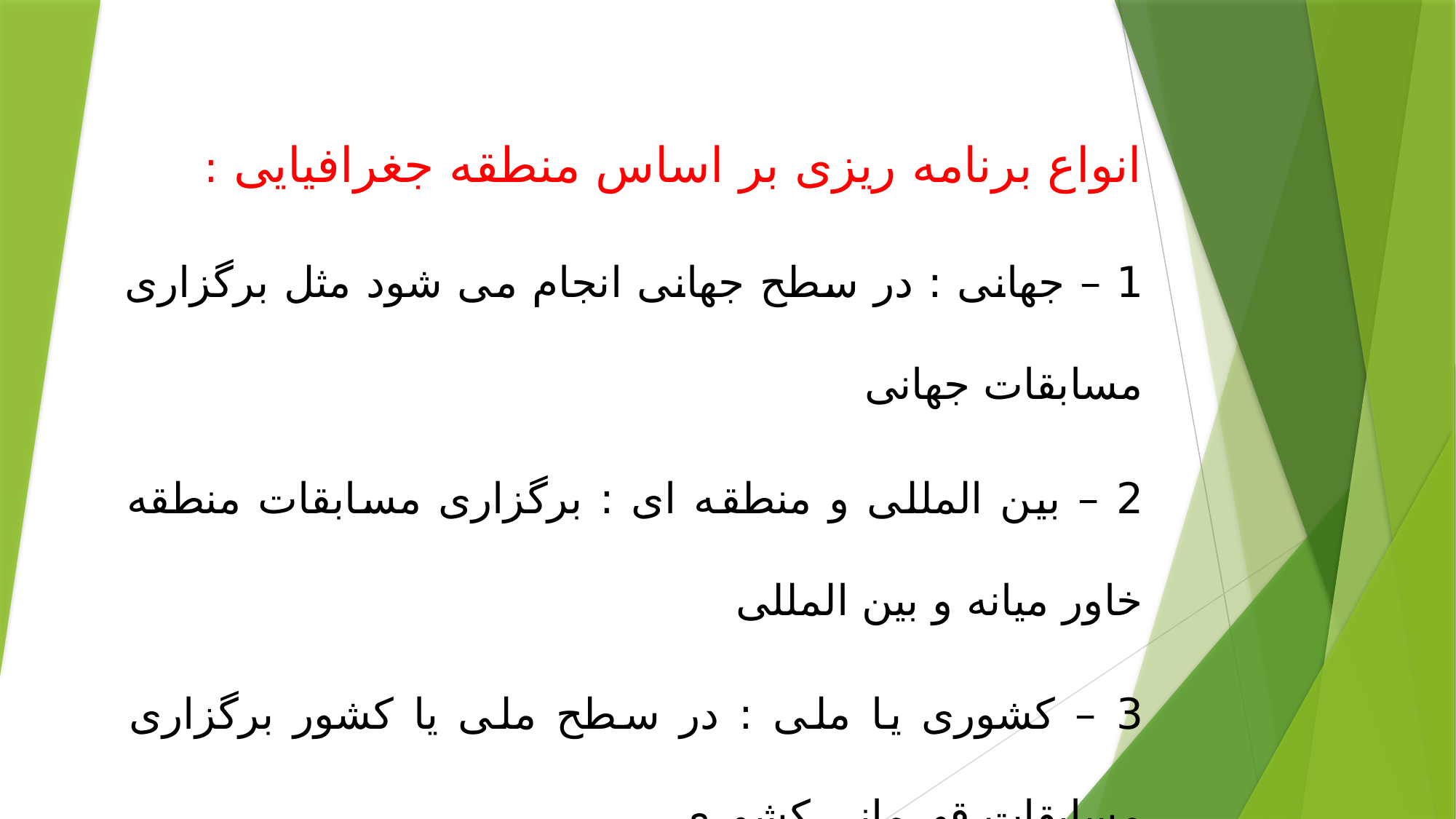

انواع برنامه ریزی بر اساس منطقه جغرافیایی :
1 – جهانی : در سطح جهانی انجام می شود مثل برگزاری مسابقات جهانی
2 – بین المللی و منطقه ای : برگزاری مسابقات منطقه خاور میانه و بین المللی
3 – کشوری یا ملی : در سطح ملی یا کشور برگزاری مسابقات قهرمانی کشوری
4 – استانی : در سطح استان است مثل برگزاری مسابقات استان تهران